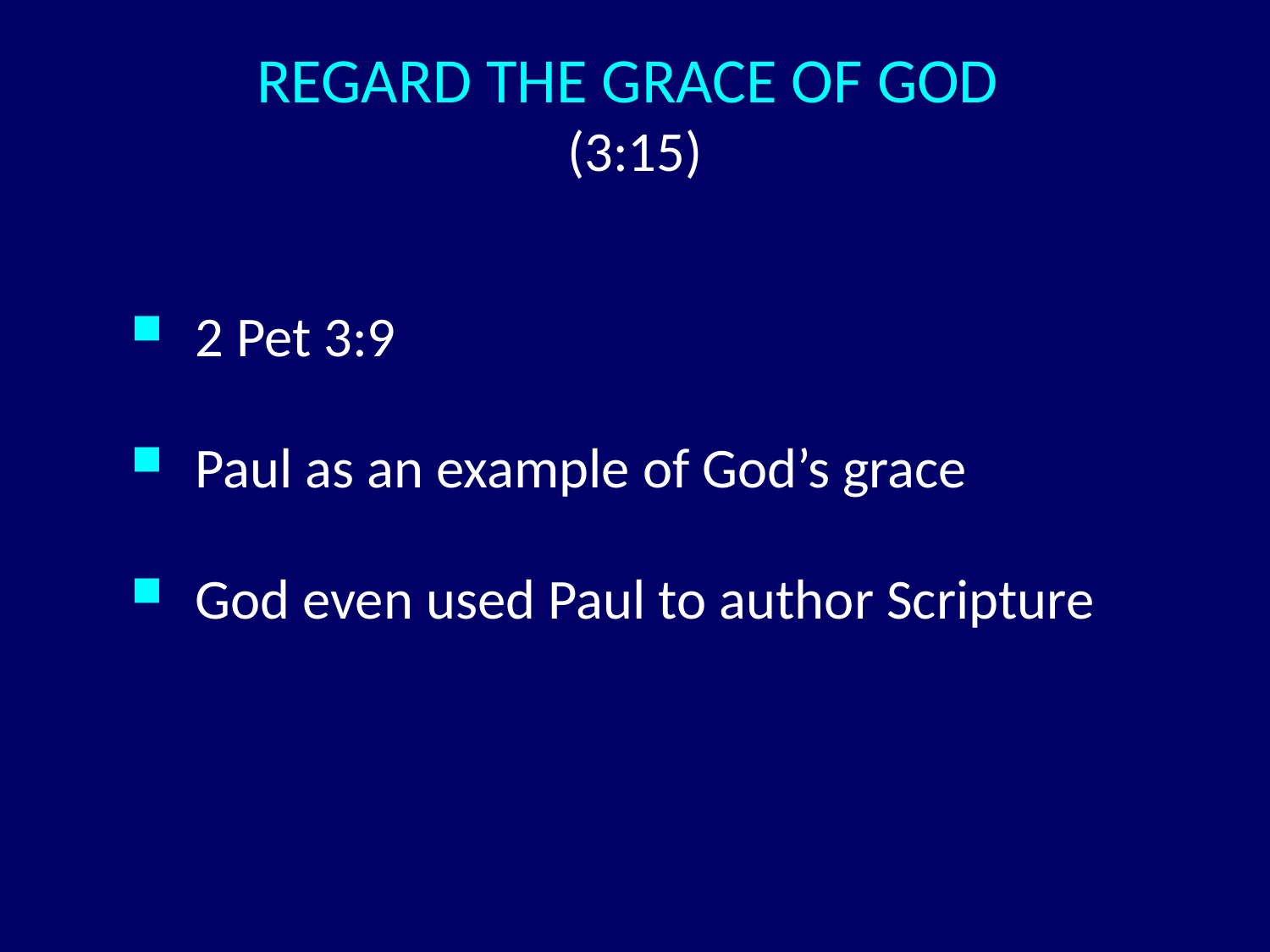

REGARD THE GRACE OF GOD
(3:15)
2 Pet 3:9
Paul as an example of God’s grace
God even used Paul to author Scripture